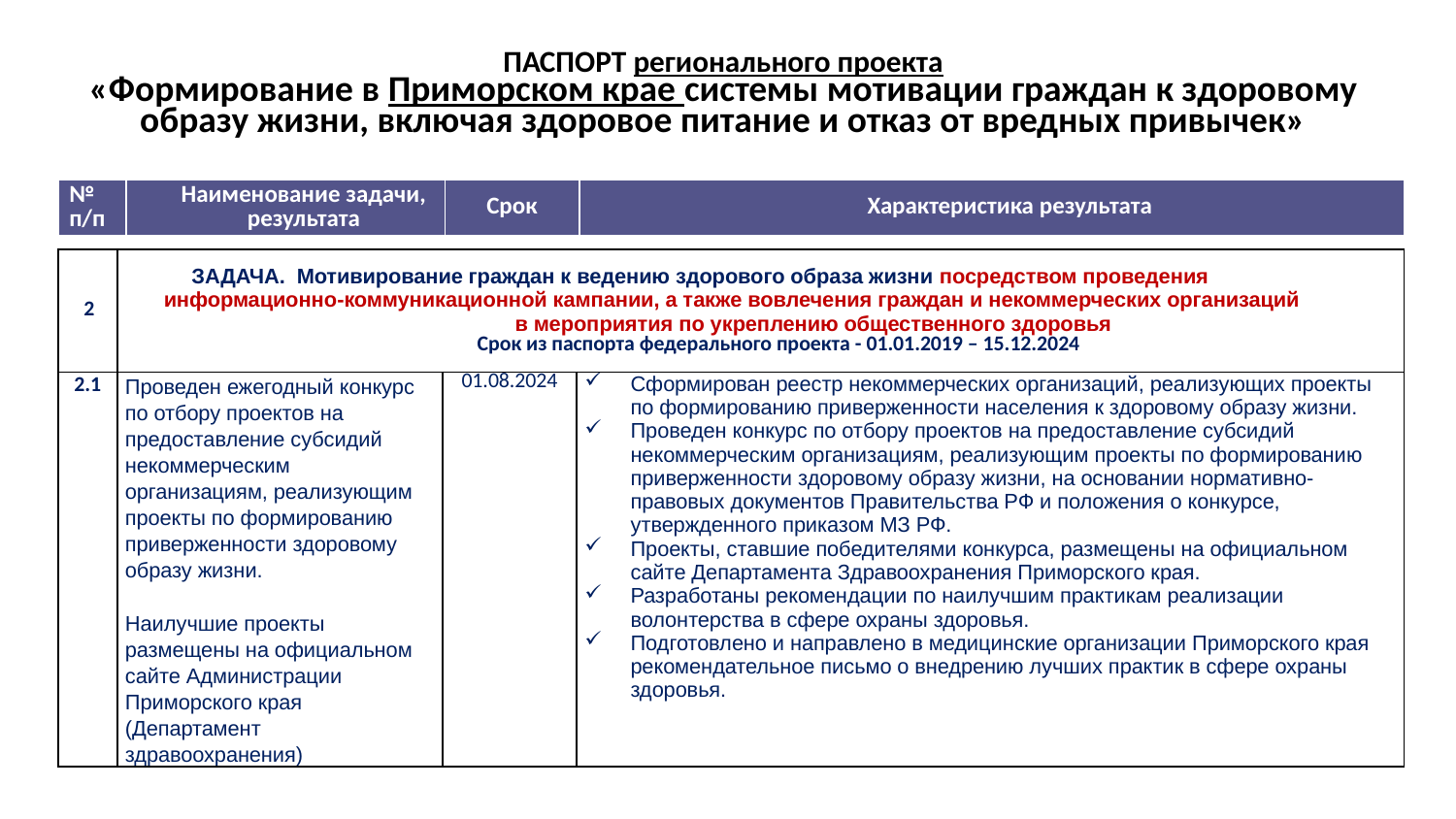

ПАСПОРТ регионального проекта
«Формирование в Приморском крае системы мотивации граждан к здоровому образу жизни, включая здоровое питание и отказ от вредных привычек»
| № п/п | Наименование задачи, результата | Срок | Характеристика результата |
| --- | --- | --- | --- |
| 2 | ЗАДАЧА. Мотивирование граждан к ведению здорового образа жизни посредством проведения информационно-коммуникационной кампании, а также вовлечения граждан и некоммерческих организаций в мероприятия по укреплению общественного здоровья Срок из паспорта федерального проекта - 01.01.2019 – 15.12.2024 |  |  |
| --- | --- | --- | --- |
| 2.1 | Проведен ежегодный конкурс по отбору проектов на предоставление субсидий некоммерческим организациям, реализующим проекты по формированию приверженности здоровому образу жизни. Наилучшие проекты размещены на официальном сайте Администрации Приморского края (Департамент здравоохранения) | 01.08.2024 | Сформирован реестр некоммерческих организаций, реализующих проекты по формированию приверженности населения к здоровому образу жизни. Проведен конкурс по отбору проектов на предоставление субсидий некоммерческим организациям, реализующим проекты по формированию приверженности здоровому образу жизни, на основании нормативно-правовых документов Правительства РФ и положения о конкурсе, утвержденного приказом МЗ РФ. Проекты, ставшие победителями конкурса, размещены на официальном сайте Департамента Здравоохранения Приморского края. Разработаны рекомендации по наилучшим практикам реализации волонтерства в сфере охраны здоровья. Подготовлено и направлено в медицинские организации Приморского края рекомендательное письмо о внедрению лучших практик в сфере охраны здоровья. |